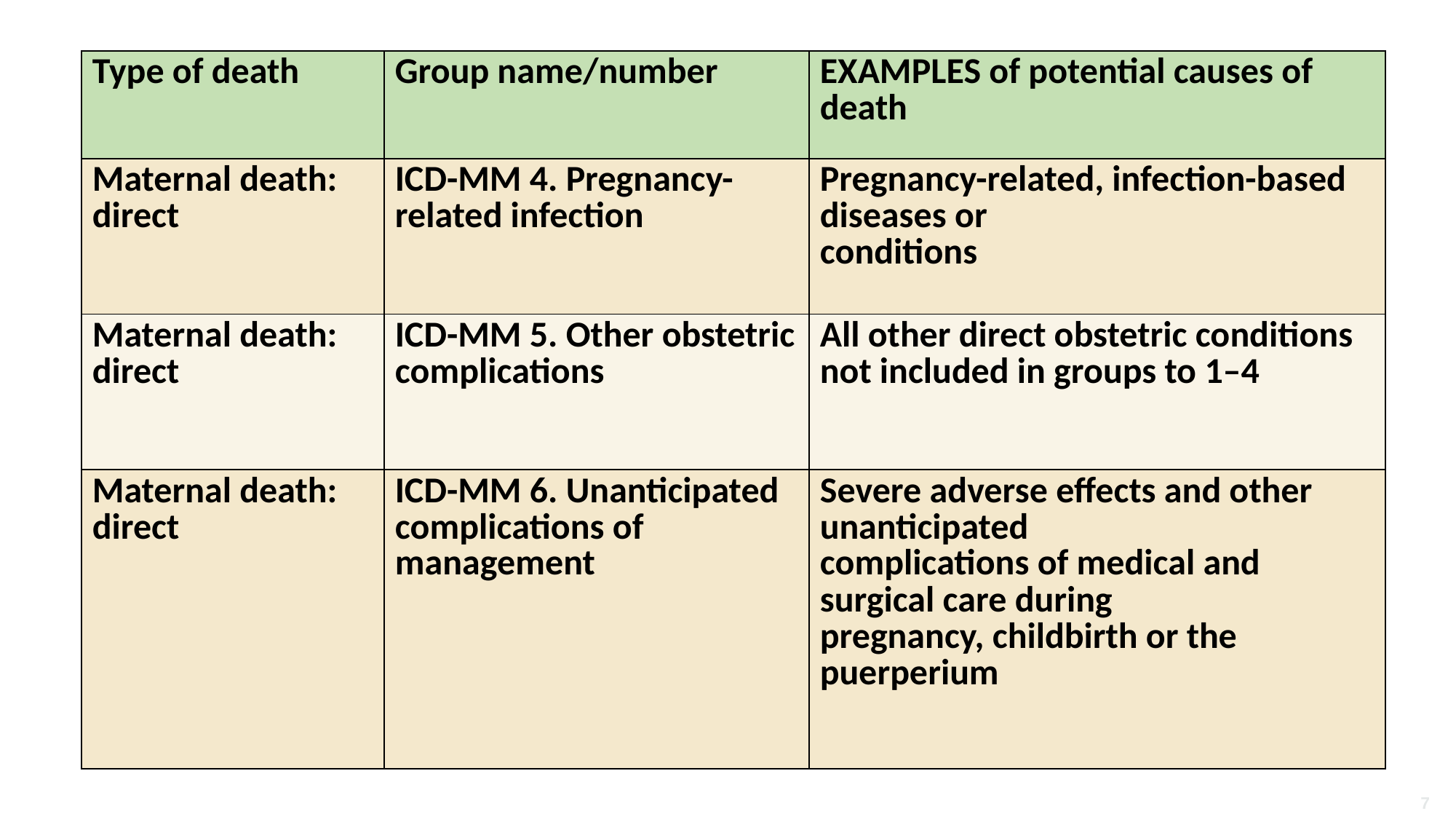

| Type of death | Group name/number | EXAMPLES of potential causes of death |
| --- | --- | --- |
| Maternal death: direct | ICD-MM 4. Pregnancy-related infection | Pregnancy-related, infection-based diseases or conditions |
| Maternal death: direct | ICD-MM 5. Other obstetric complications | All other direct obstetric conditions not included in groups to 1–4 |
| Maternal death: direct | ICD-MM 6. Unanticipated complications of management | Severe adverse effects and other unanticipated complications of medical and surgical care during pregnancy, childbirth or the puerperium |
7